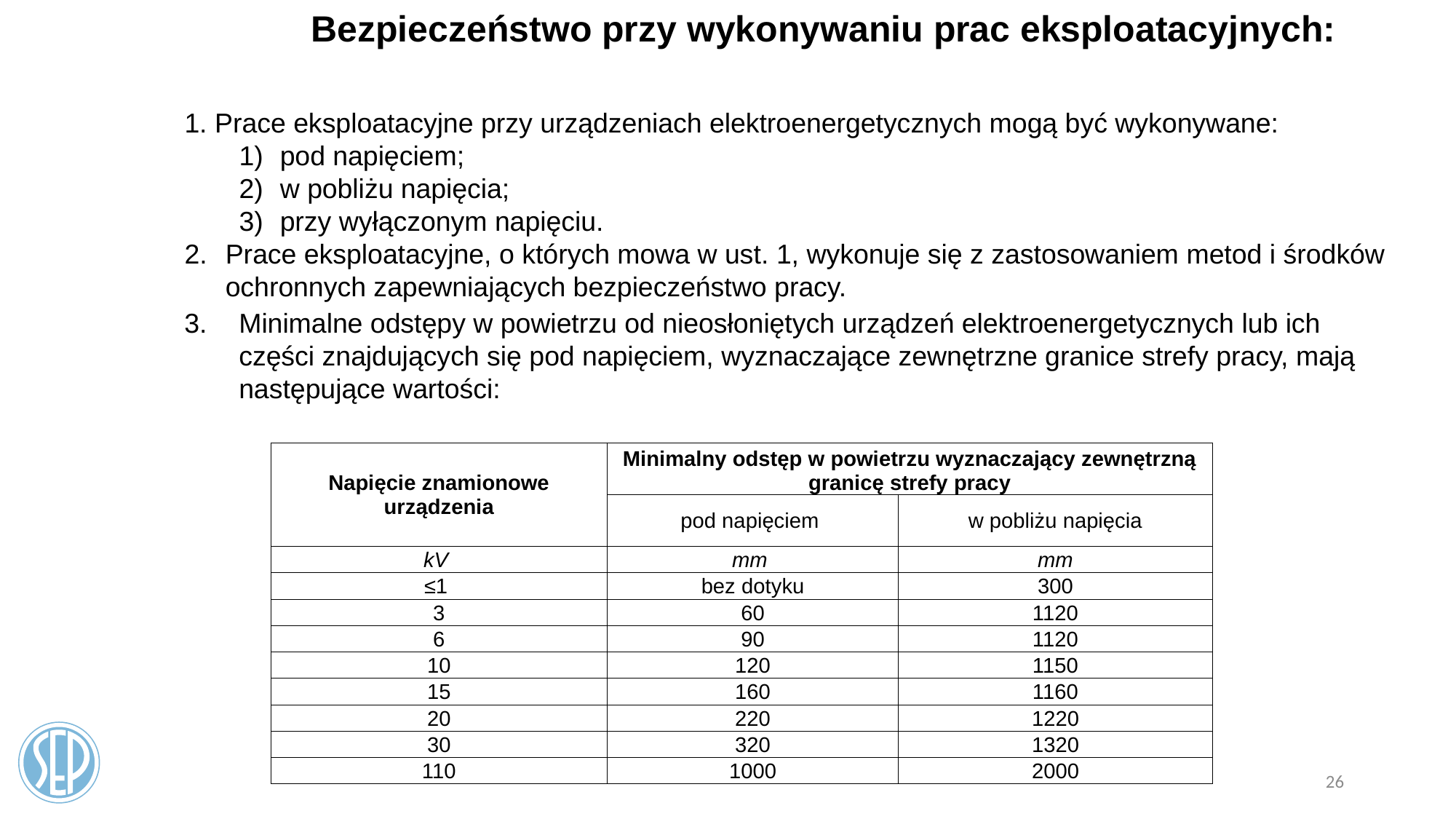

Bezpieczeństwo przy wykonywaniu prac eksploatacyjnych:
1. Prace eksploatacyjne przy urządzeniach elektroenergetycznych mogą być wykonywane:
pod napięciem;
w pobliżu napięcia;
przy wyłączonym napięciu.
Prace eksploatacyjne, o których mowa w ust. 1, wykonuje się z zastosowaniem metod i środków ochronnych zapewniających bezpieczeństwo pracy.
Minimalne odstępy w powietrzu od nieosłoniętych urządzeń elektroenergetycznych lub ich części znajdujących się pod napięciem, wyznaczające zewnętrzne granice strefy pracy, mają następujące wartości:
| Napięcie znamionowe urządzenia | Minimalny odstęp w powietrzu wyznaczający zewnętrzną granicę strefy pracy |  |
| --- | --- | --- |
|  | pod napięciem | w pobliżu napięcia |
| kV | mm | mm |
| ≤1 | bez dotyku | 300 |
| 3 | 60 | 1120 |
| 6 | 90 | 1120 |
| 10 | 120 | 1150 |
| 15 | 160 | 1160 |
| 20 | 220 | 1220 |
| 30 | 320 | 1320 |
| 110 | 1000 | 2000 |
26